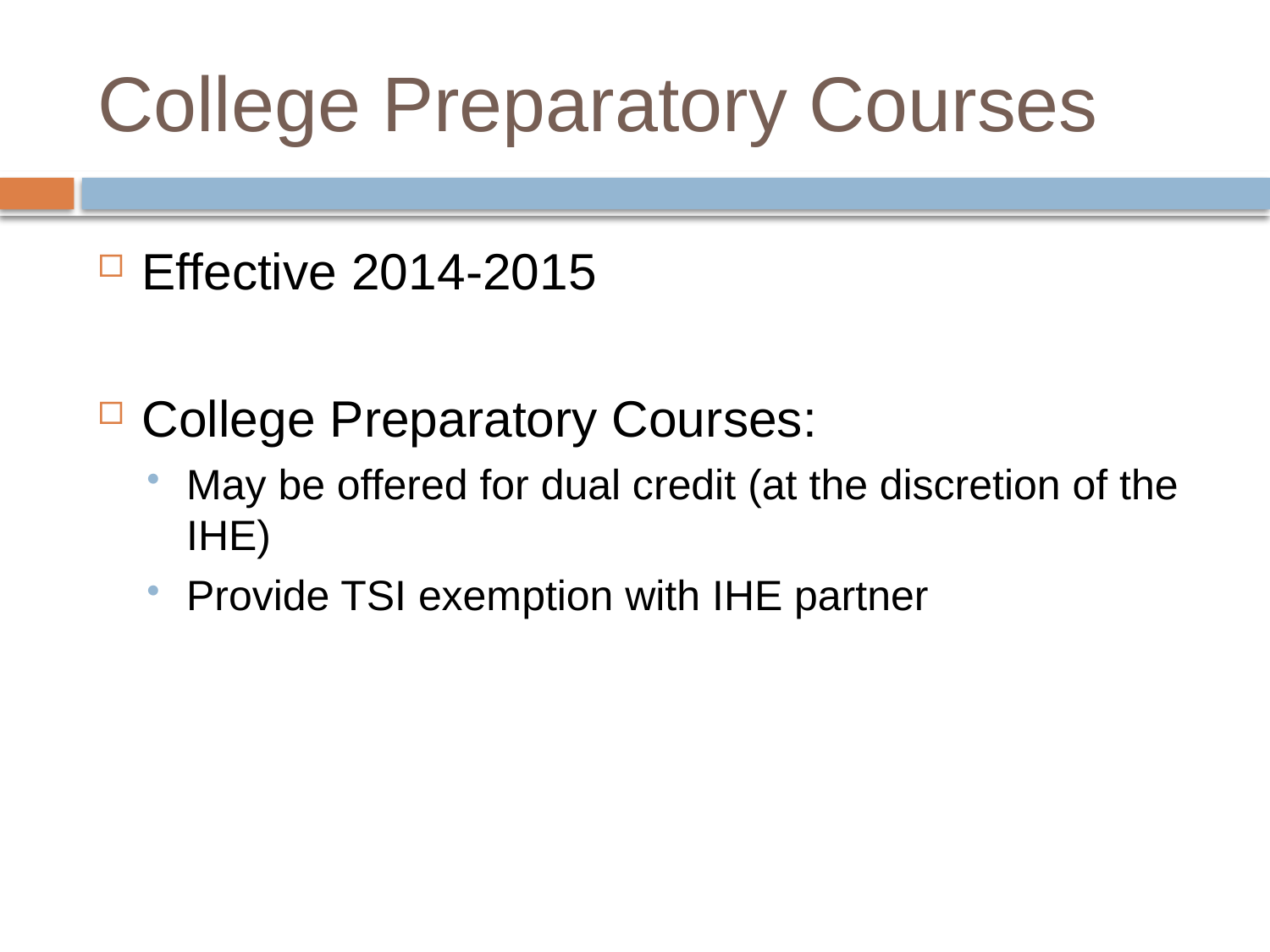

# College Preparatory Courses
Effective 2014-2015

College Preparatory Courses:
May be offered for dual credit (at the discretion of the IHE)
Provide TSI exemption with IHE partner